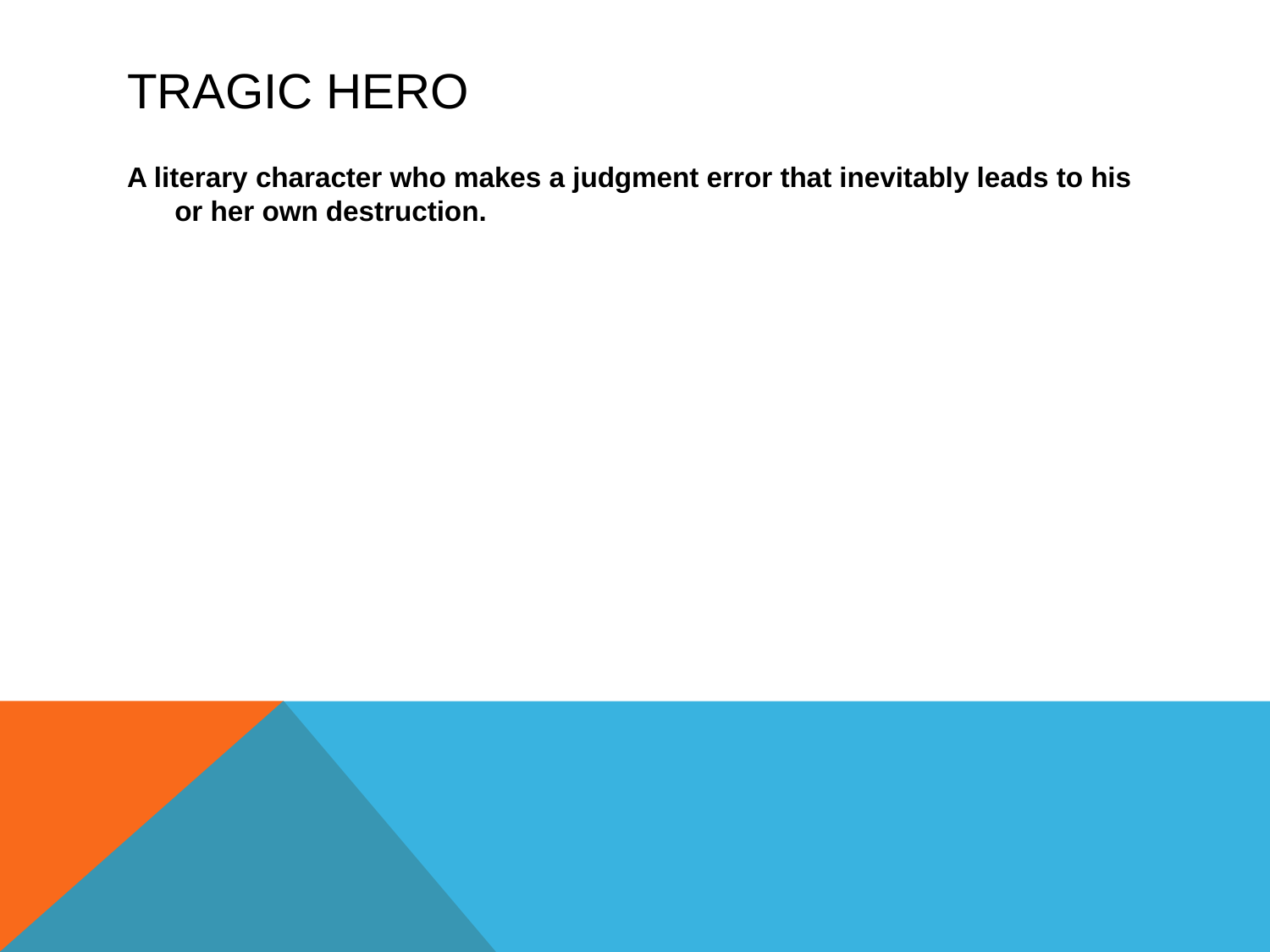

# Tragic Hero
A literary character who makes a judgment error that inevitably leads to his or her own destruction.